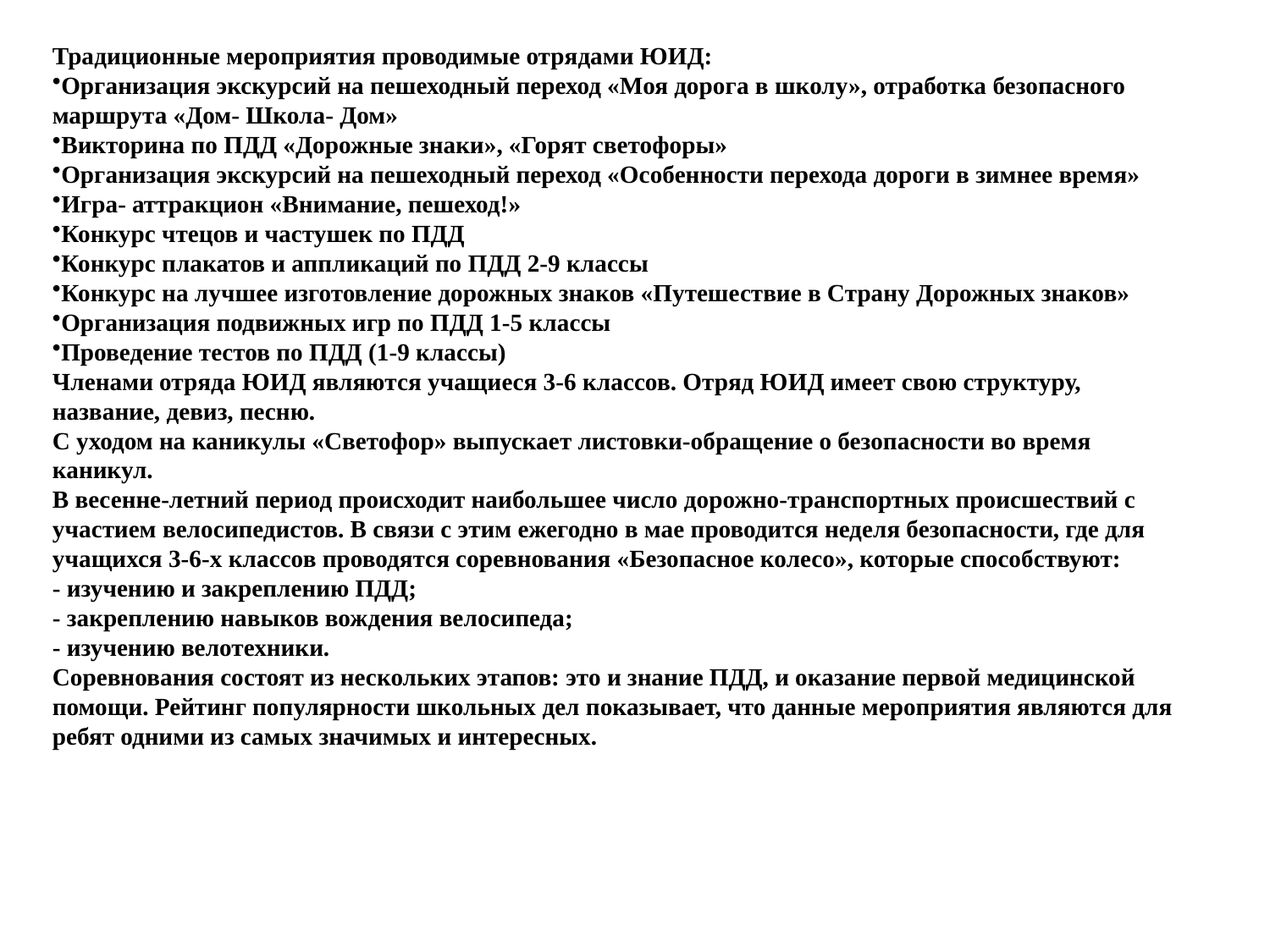

Традиционные мероприятия проводимые отрядами ЮИД:
Организация экскурсий на пешеходный переход «Моя дорога в школу», отработка безопасного маршрута «Дом- Школа- Дом»
Викторина по ПДД «Дорожные знаки», «Горят светофоры»
Организация экскурсий на пешеходный переход «Особенности перехода дороги в зимнее время»
Игра- аттракцион «Внимание, пешеход!»
Конкурс чтецов и частушек по ПДД
Конкурс плакатов и аппликаций по ПДД 2-9 классы
Конкурс на лучшее изготовление дорожных знаков «Путешествие в Страну Дорожных знаков»
Организация подвижных игр по ПДД 1-5 классы
Проведение тестов по ПДД (1-9 классы)
Членами отряда ЮИД являются учащиеся 3-6 классов. Отряд ЮИД имеет свою структуру, название, девиз, песню.
С уходом на каникулы «Светофор» выпускает листовки-обращение о безопасности во время каникул.
В весенне-летний период происходит наибольшее число дорожно-транспортных происшествий с участием велосипедистов. В связи с этим ежегодно в мае проводится неделя безопасности, где для учащихся 3-6-х классов проводятся соревнования «Безопасное колесо», которые способствуют:
- изучению и закреплению ПДД;
- закреплению навыков вождения велосипеда;
- изучению велотехники.
Соревнования состоят из нескольких этапов: это и знание ПДД, и оказание первой медицинской помощи. Рейтинг популярности школьных дел показывает, что данные мероприятия являются для ребят одними из самых значимых и интересных.